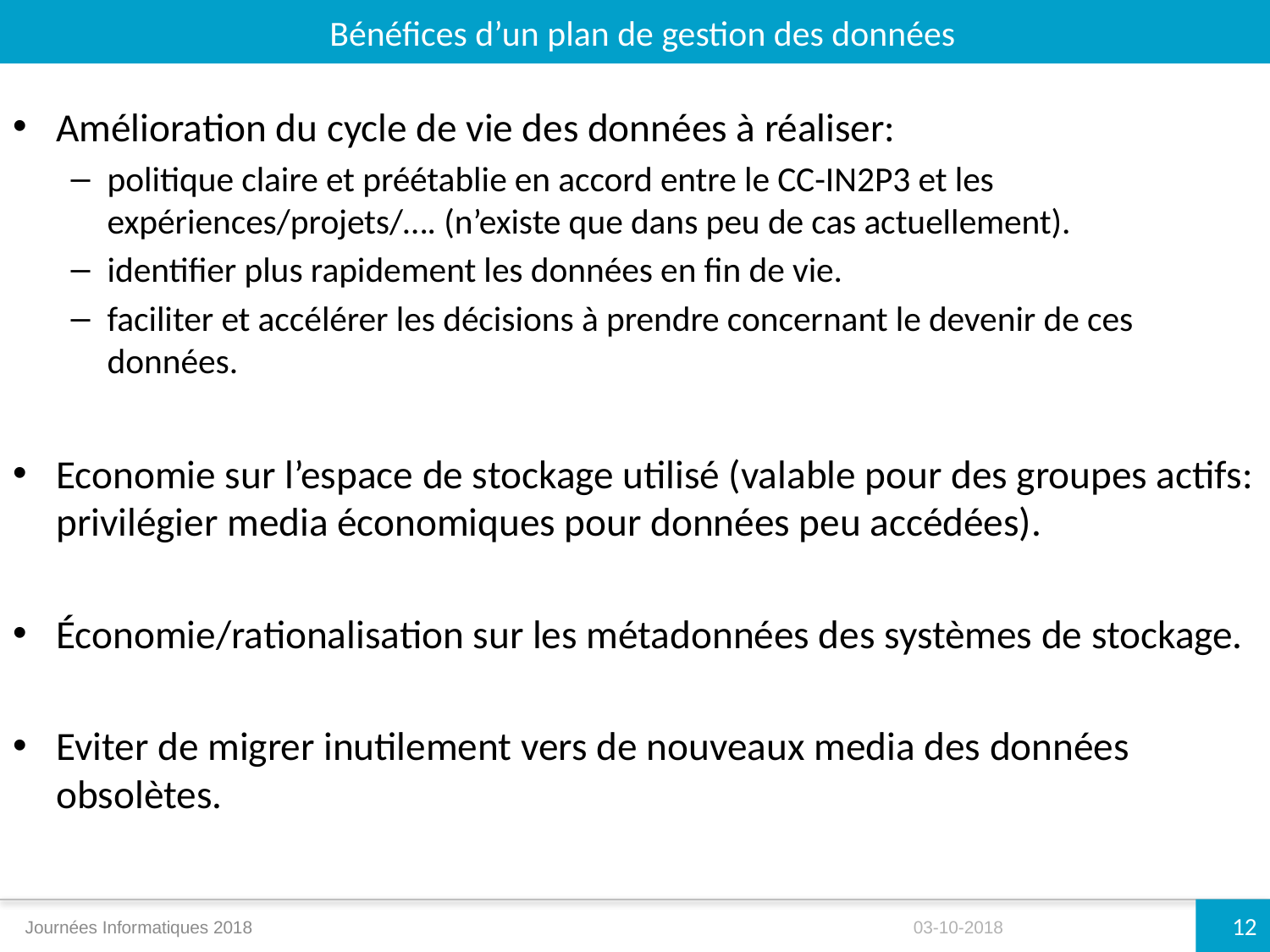

Bénéfices d’un plan de gestion des données
Amélioration du cycle de vie des données à réaliser:
politique claire et préétablie en accord entre le CC-IN2P3 et les expériences/projets/…. (n’existe que dans peu de cas actuellement).
identifier plus rapidement les données en fin de vie.
faciliter et accélérer les décisions à prendre concernant le devenir de ces données.

Economie sur l’espace de stockage utilisé (valable pour des groupes actifs: privilégier media économiques pour données peu accédées).

Économie/rationalisation sur les métadonnées des systèmes de stockage.

Eviter de migrer inutilement vers de nouveaux media des données obsolètes.
12
Journées Informatiques 2018
03-10-2018